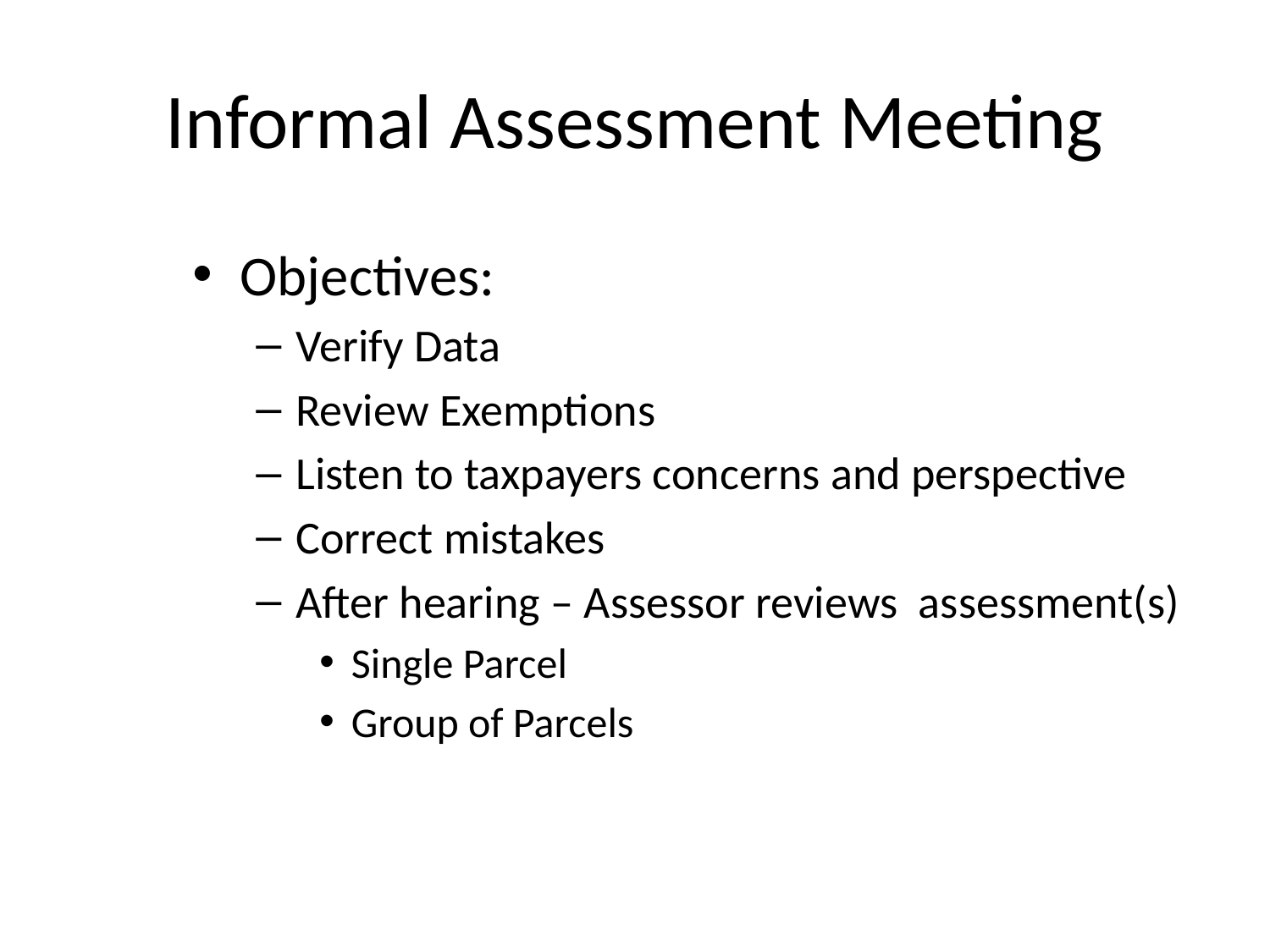

# Informal Assessment Meeting
Objectives:
Verify Data
Review Exemptions
Listen to taxpayers concerns and perspective
Correct mistakes
After hearing – Assessor reviews  assessment(s)
Single Parcel
Group of Parcels